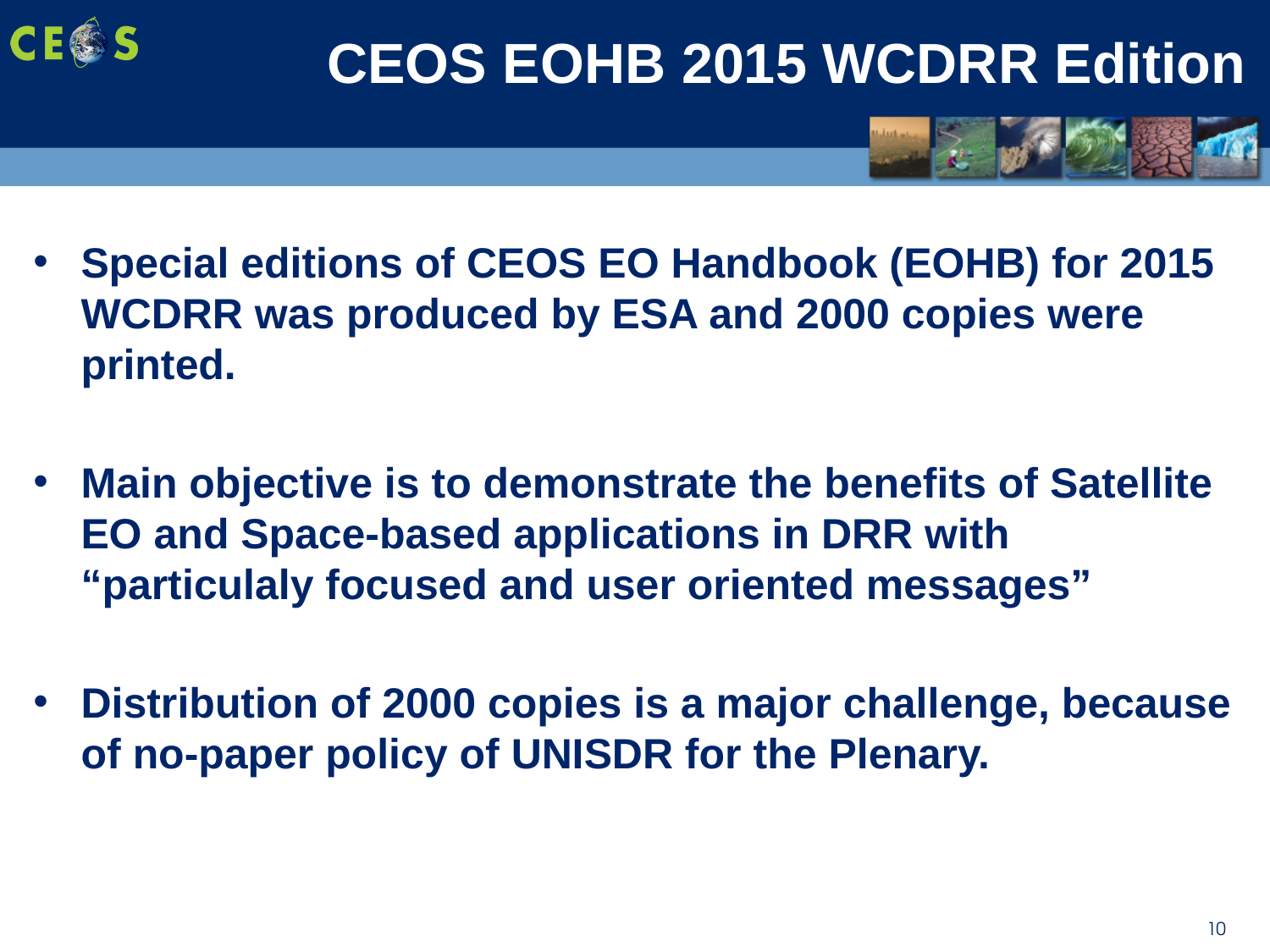

# CEOS EOHB 2015 WCDRR Edition
Special editions of CEOS EO Handbook (EOHB) for 2015 WCDRR was produced by ESA and 2000 copies were printed.

Main objective is to demonstrate the benefits of Satellite EO and Space-based applications in DRR with “particulaly focused and user oriented messages”

Distribution of 2000 copies is a major challenge, because of no-paper policy of UNISDR for the Plenary.